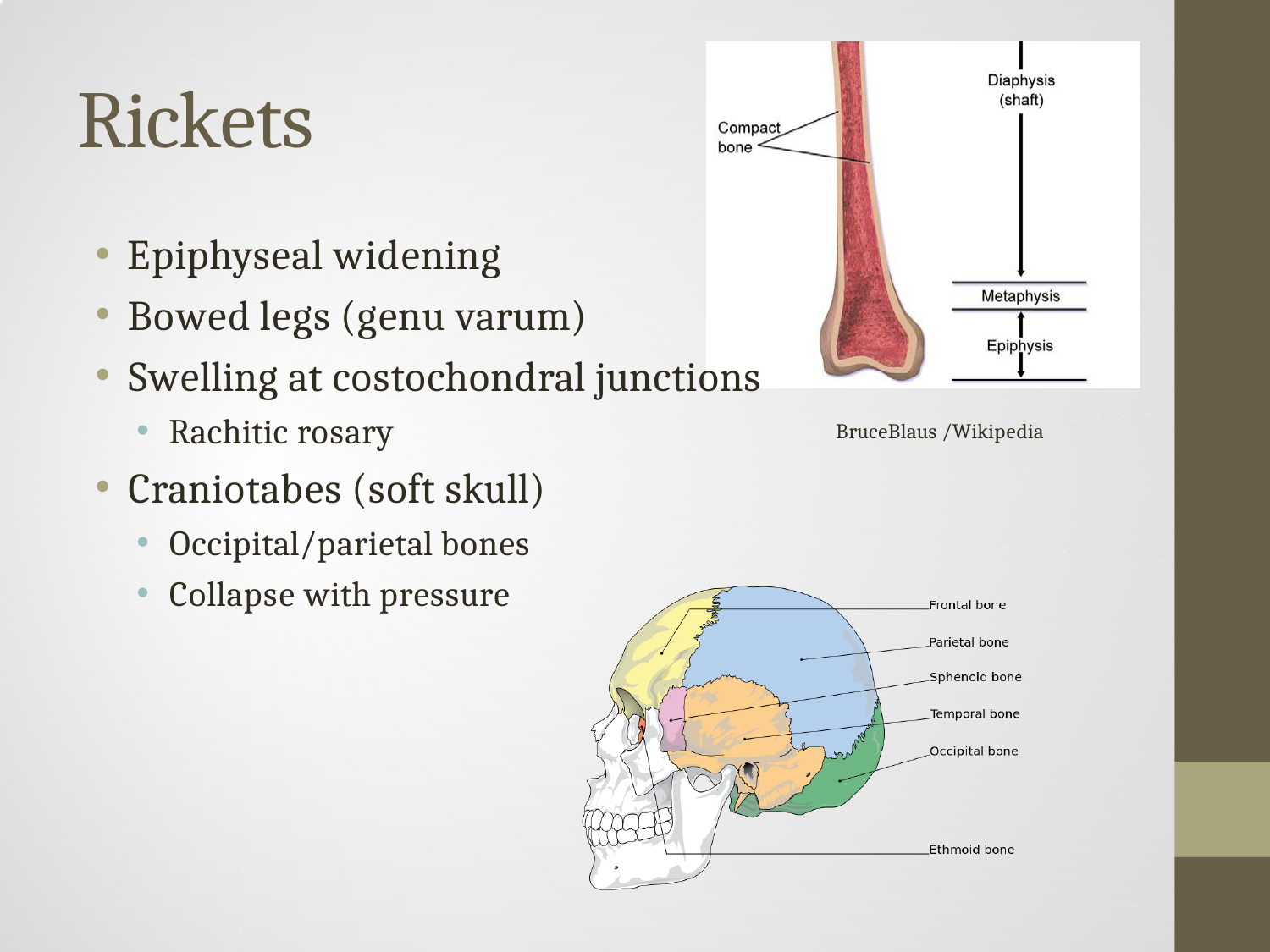

# Rickets
Epiphyseal widening
Bowed legs (genu varum)
Swelling at costochondral junctions
Rachitic rosary
Craniotabes (soft skull)
Occipital/parietal bones
Collapse with pressure
BruceBlaus /Wikipedia